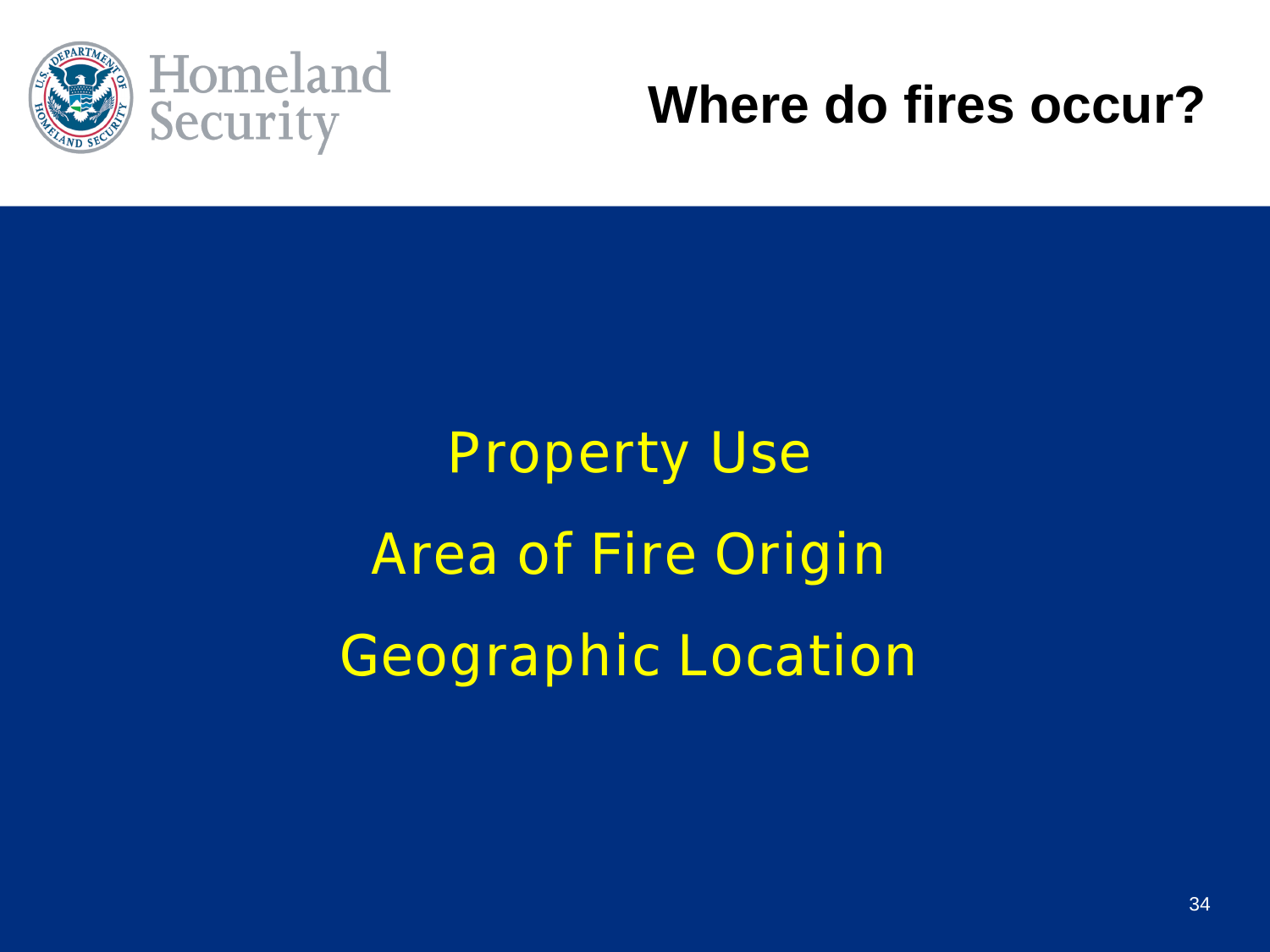

# Where do fires occur?
Property Use
Area of Fire Origin
Geographic Location
34